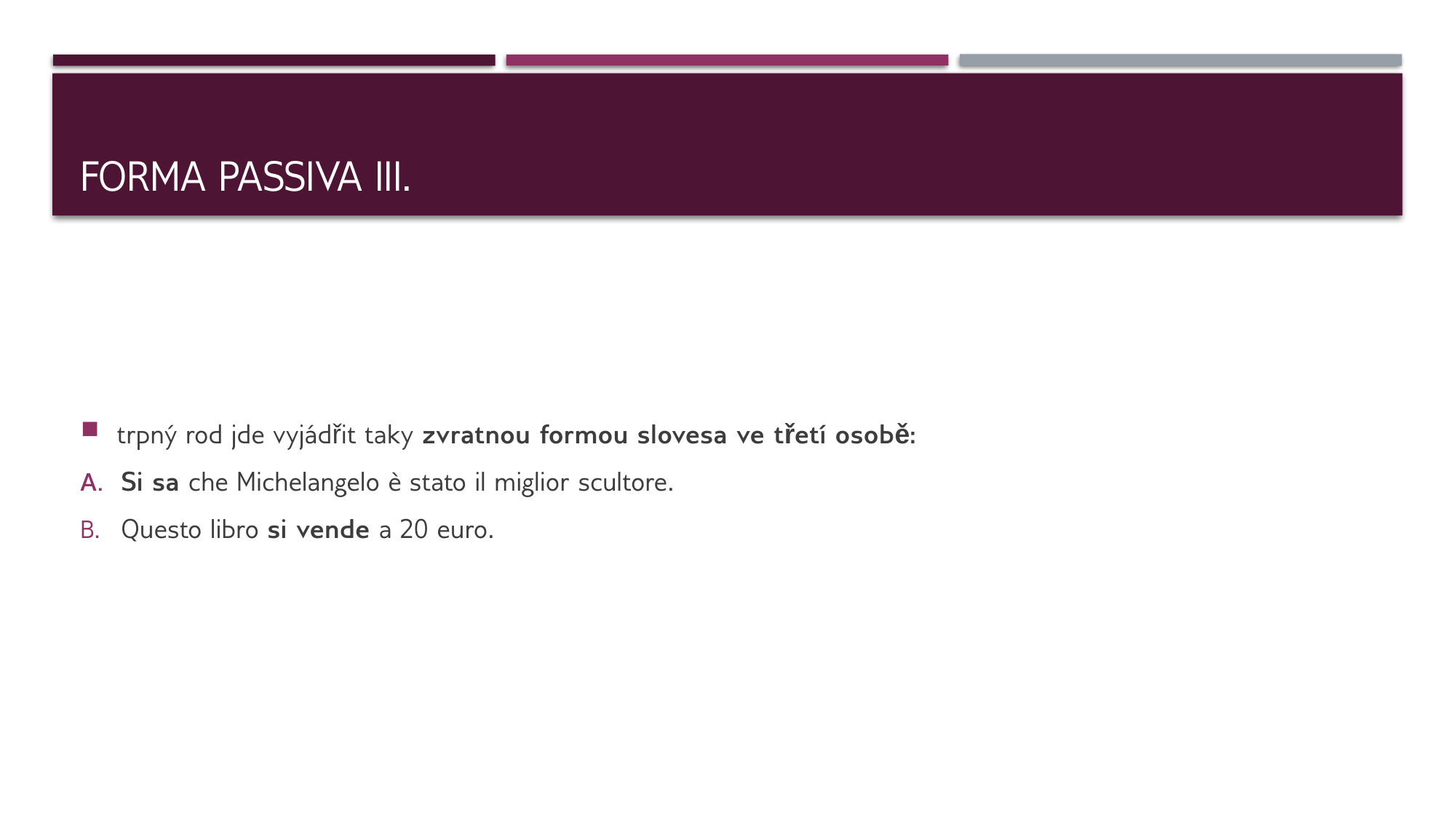

# FORMA Passiva III.
trpný rod jde vyjádřit taky zvratnou formou slovesa ve třetí osobě:
Si sa che Michelangelo è stato il miglior scultore.
Questo libro si vende a 20 euro.